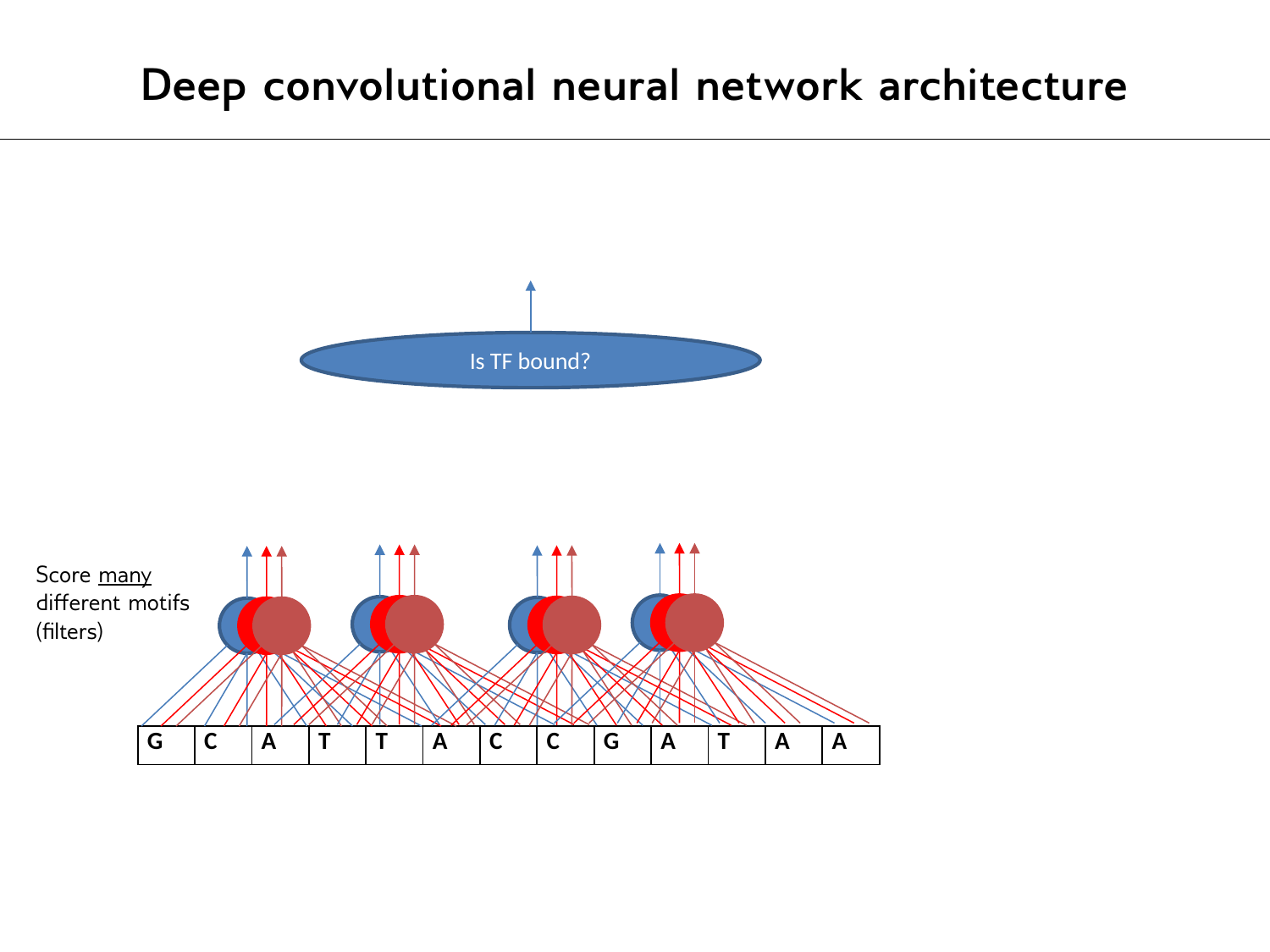

Deep convolutional neural network architecture
Is TF bound?

Score many different motifs (filters)

| G | C | A | T | T | A | C | C | G | A | T | A | A |
| --- | --- | --- | --- | --- | --- | --- | --- | --- | --- | --- | --- | --- |